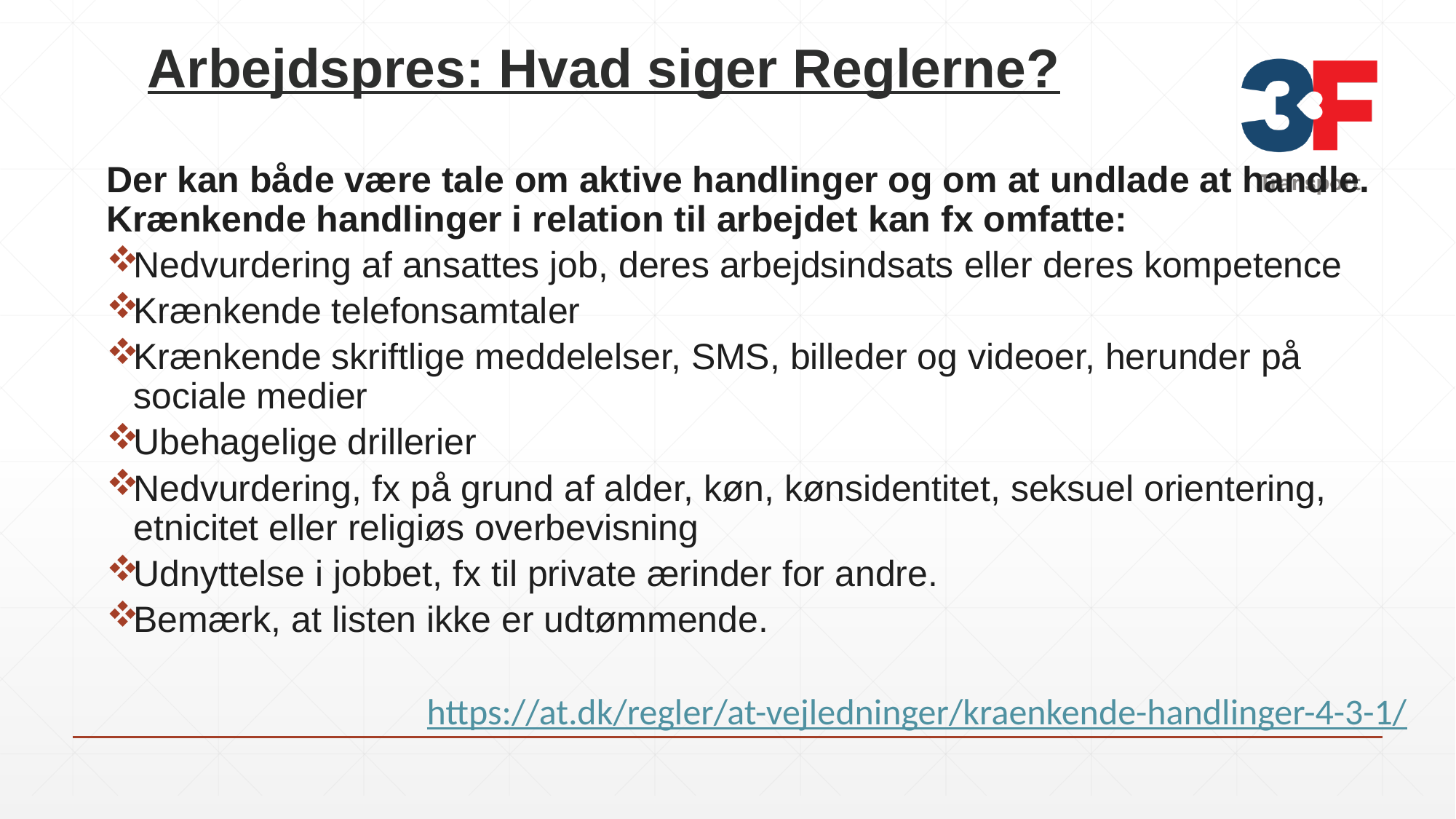

# Arbejdspres: Hvad siger Reglerne?
Der kan både være tale om aktive handlinger og om at undlade at handle. Krænkende handlinger i relation til arbejdet kan fx omfatte:
Nedvurdering af ansattes job, deres arbejdsindsats eller deres kompetence
Krænkende telefonsamtaler
Krænkende skriftlige meddelelser, SMS, billeder og videoer, herunder på sociale medier
Ubehagelige drillerier
Nedvurdering, fx på grund af alder, køn, kønsidentitet, seksuel orientering, etnicitet eller religiøs overbevisning
Udnyttelse i jobbet, fx til private ærinder for andre.
Bemærk, at listen ikke er udtømmende.

https://at.dk/regler/at-vejledninger/kraenkende-handlinger-4-3-1/